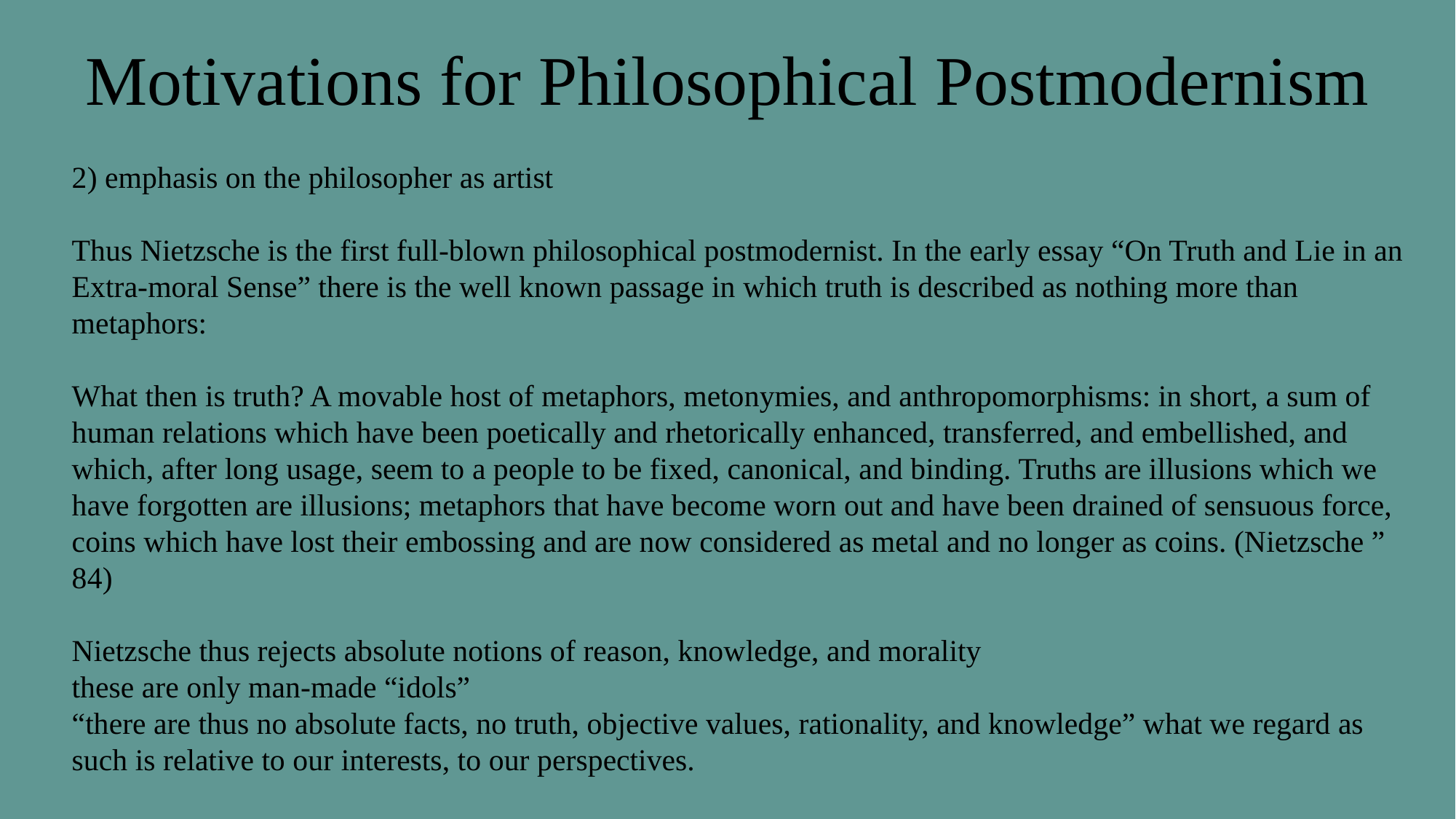

Motivations for Philosophical Postmodernism
2) emphasis on the philosopher as artist

Thus Nietzsche is the first full-blown philosophical postmodernist. In the early essay “On Truth and Lie in an Extra-moral Sense” there is the well known passage in which truth is described as nothing more than metaphors:

What then is truth? A movable host of metaphors, metonymies, and anthropomorphisms: in short, a sum of human relations which have been poetically and rhetorically enhanced, transferred, and embellished, and which, after long usage, seem to a people to be fixed, canonical, and binding. Truths are illusions which we have forgotten are illusions; metaphors that have become worn out and have been drained of sensuous force, coins which have lost their embossing and are now considered as metal and no longer as coins. (Nietzsche ” 84)

Nietzsche thus rejects absolute notions of reason, knowledge, and morality
these are only man-made “idols”
“there are thus no absolute facts, no truth, objective values, rationality, and knowledge” what we regard as such is relative to our interests, to our perspectives.